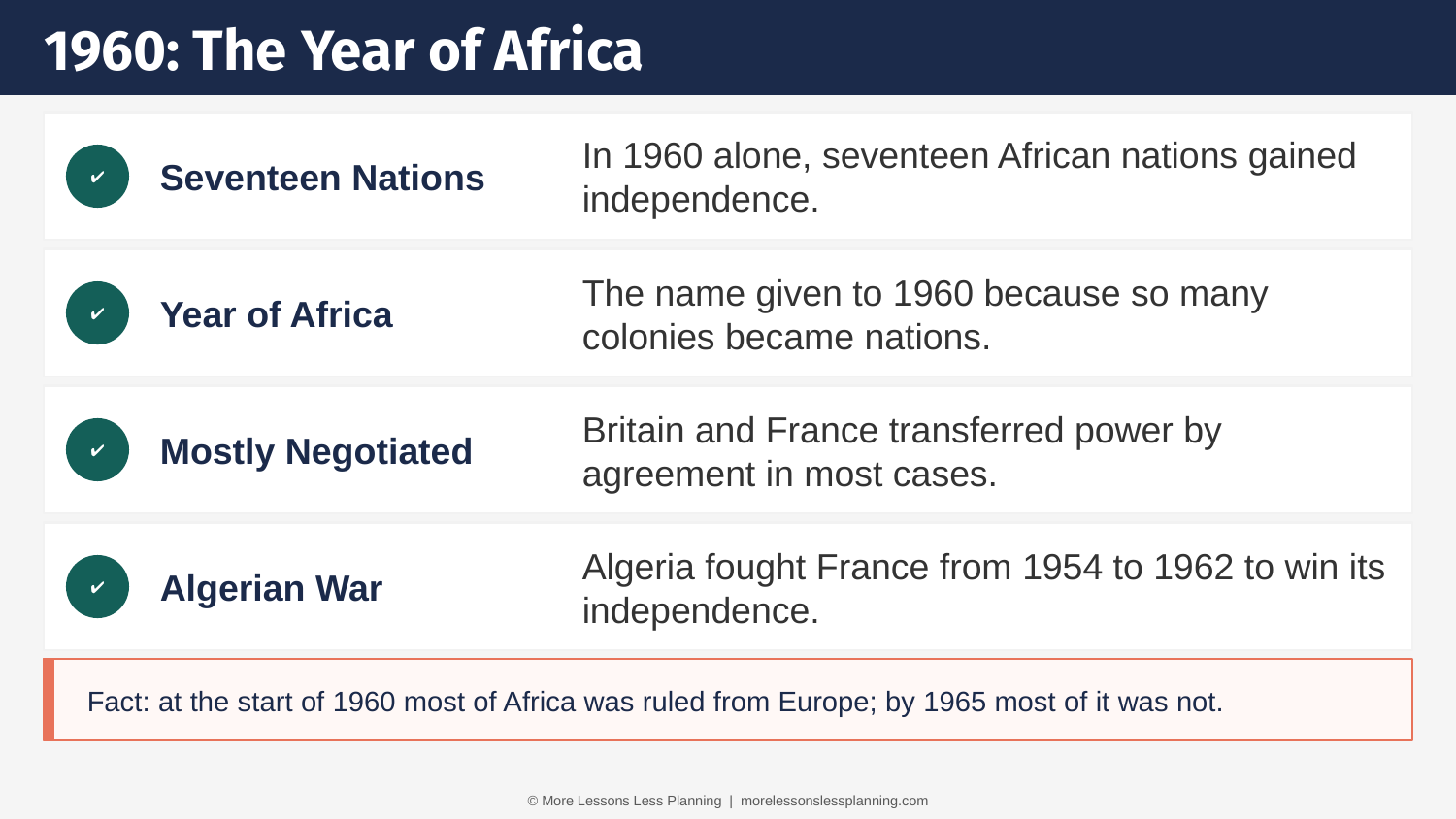

1960: The Year of Africa

Seventeen Nations
In 1960 alone, seventeen African nations gained independence.

✔

Year of Africa
The name given to 1960 because so many colonies became nations.

✔

Mostly Negotiated
Britain and France transferred power by agreement in most cases.

✔

Algerian War
Algeria fought France from 1954 to 1962 to win its independence.

✔

Fact: at the start of 1960 most of Africa was ruled from Europe; by 1965 most of it was not.
© More Lessons Less Planning  |  morelessonslessplanning.com